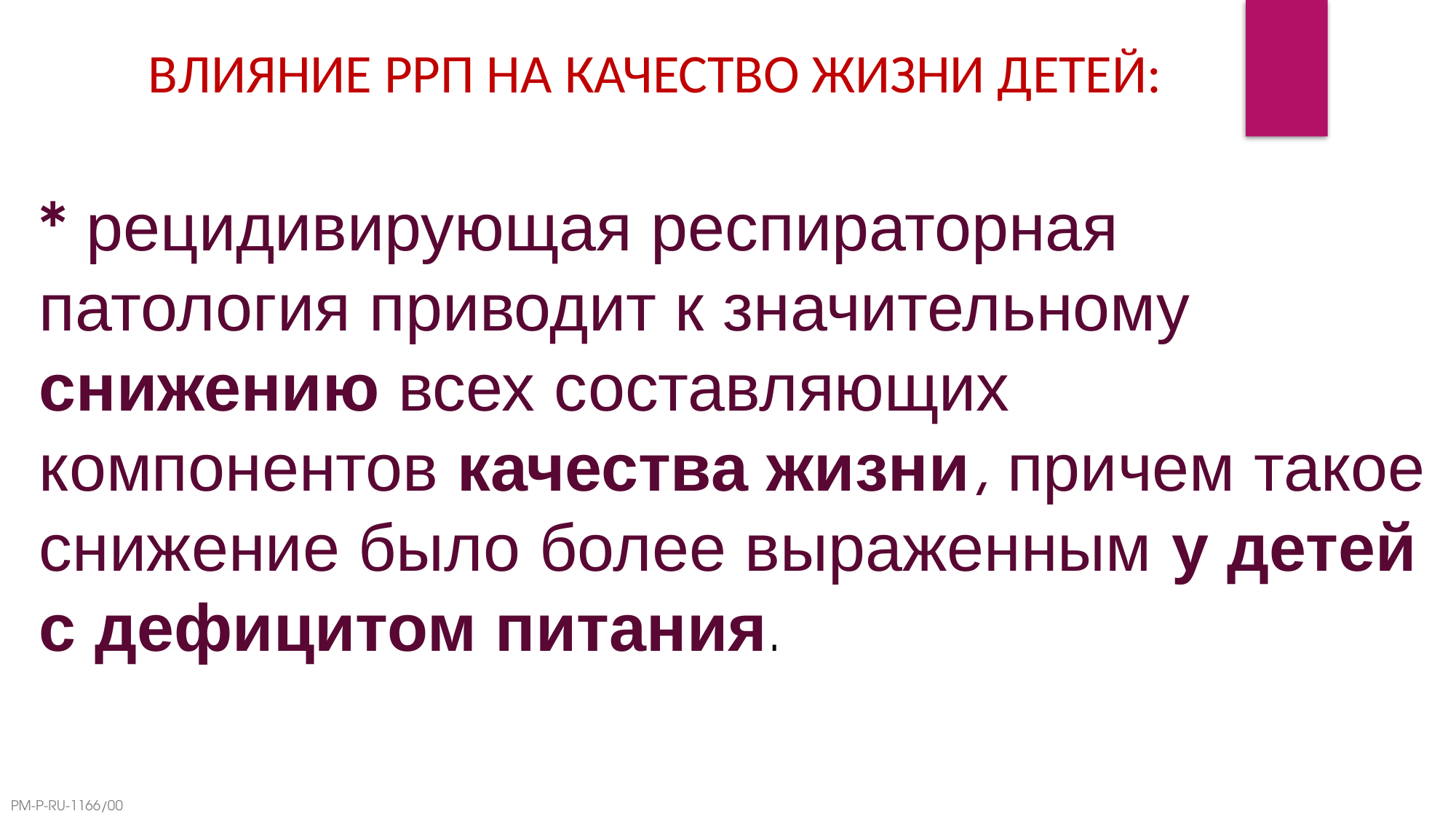

влияние РРП на качество жизни детей:
* рецидивирующая респираторная патология приводит к значительному снижению всех составляющих компонентов качества жизни, причем такое снижение было более выраженным у детей с дефицитом питания.
PM-P-RU-1166/00